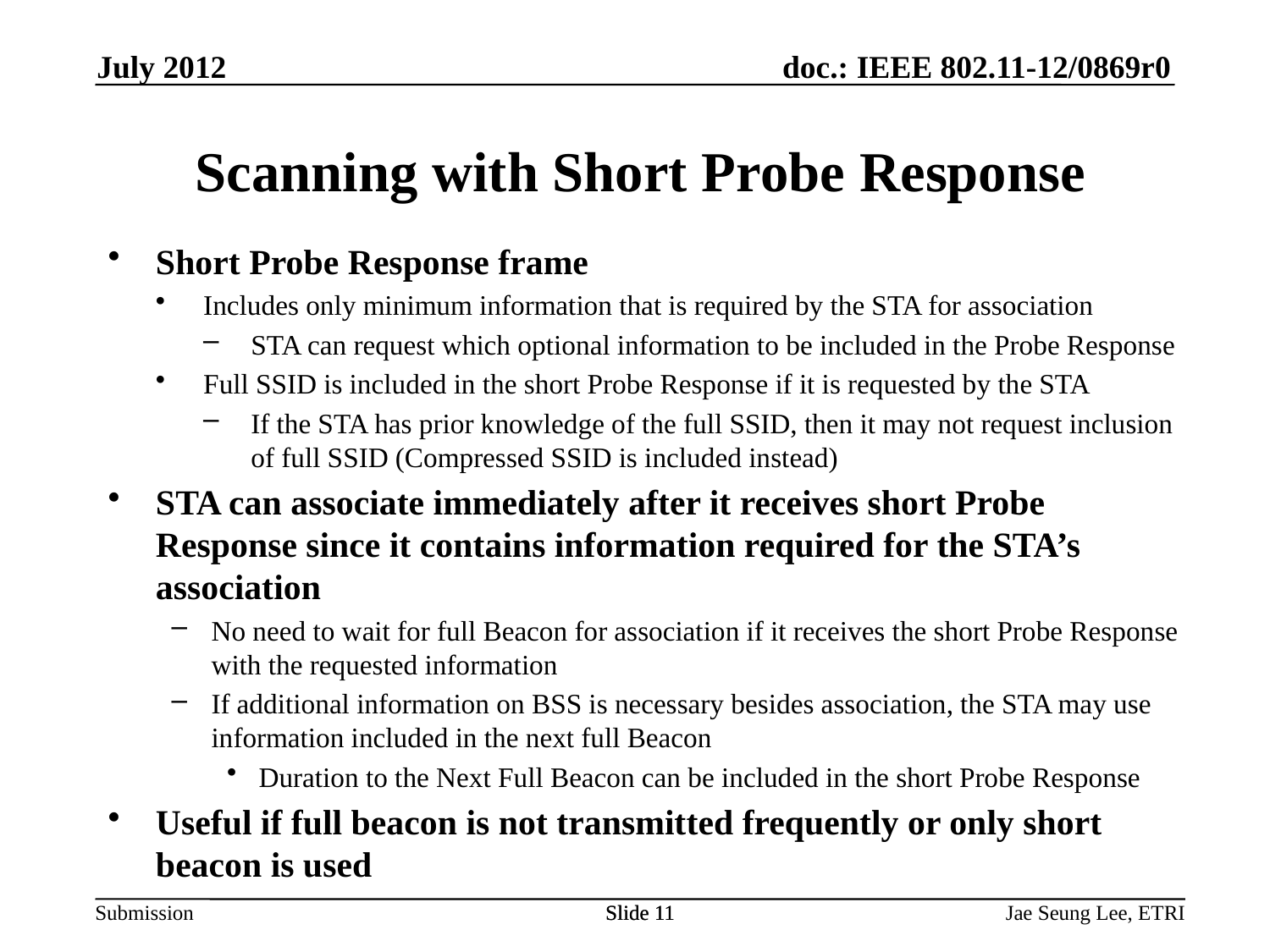

July 2012
# Scanning with Short Probe Response
Short Probe Response frame
Includes only minimum information that is required by the STA for association
STA can request which optional information to be included in the Probe Response
Full SSID is included in the short Probe Response if it is requested by the STA
If the STA has prior knowledge of the full SSID, then it may not request inclusion of full SSID (Compressed SSID is included instead)
STA can associate immediately after it receives short Probe Response since it contains information required for the STA’s association
No need to wait for full Beacon for association if it receives the short Probe Response with the requested information
If additional information on BSS is necessary besides association, the STA may use information included in the next full Beacon
Duration to the Next Full Beacon can be included in the short Probe Response
Useful if full beacon is not transmitted frequently or only short beacon is used

Slide 11
Slide 11
Jae Seung Lee, ETRI